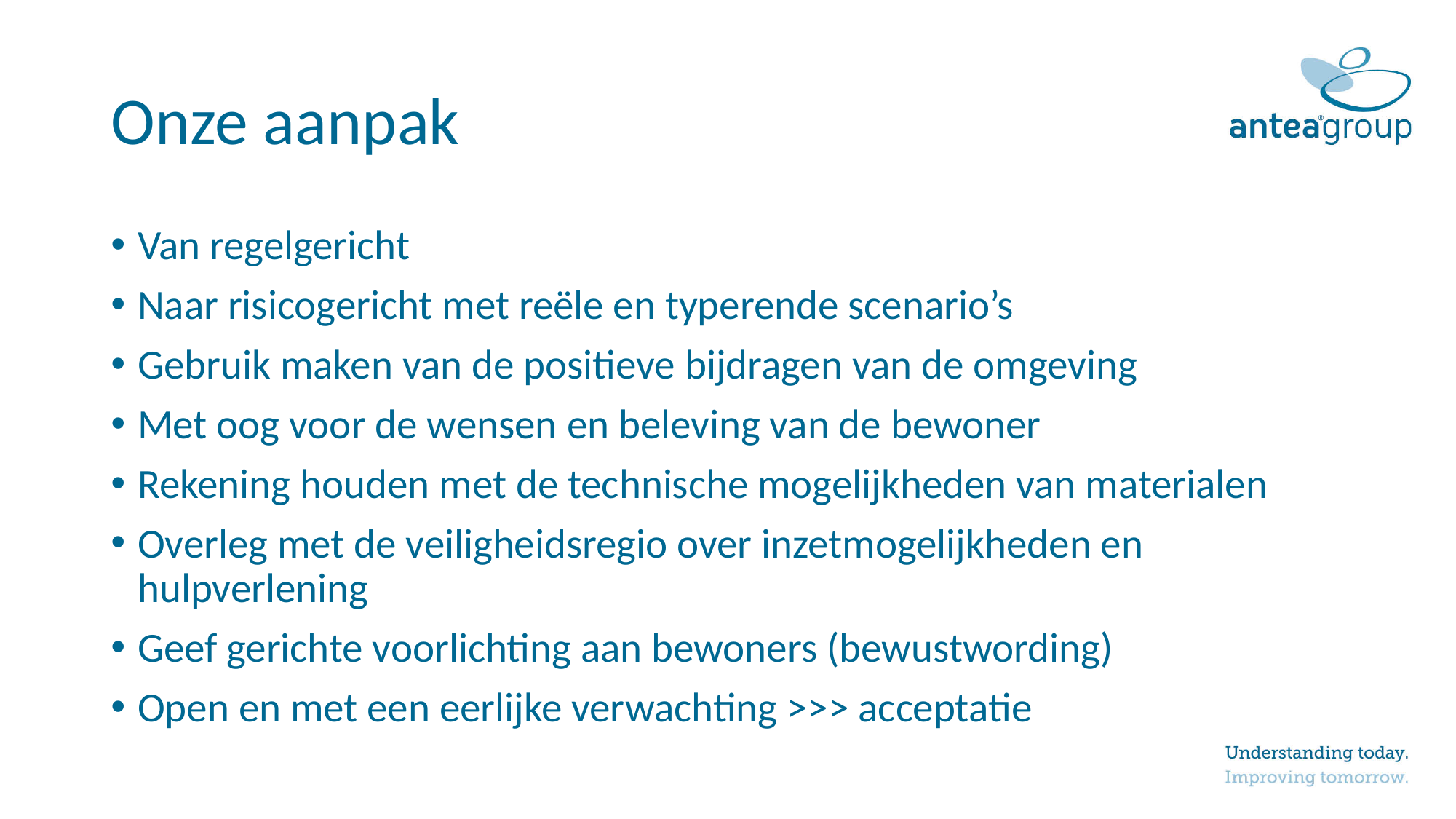

# Onze aanpak
Van regelgericht
Naar risicogericht met reële en typerende scenario’s
Gebruik maken van de positieve bijdragen van de omgeving
Met oog voor de wensen en beleving van de bewoner
Rekening houden met de technische mogelijkheden van materialen
Overleg met de veiligheidsregio over inzetmogelijkheden en hulpverlening
Geef gerichte voorlichting aan bewoners (bewustwording)
Open en met een eerlijke verwachting >>> acceptatie